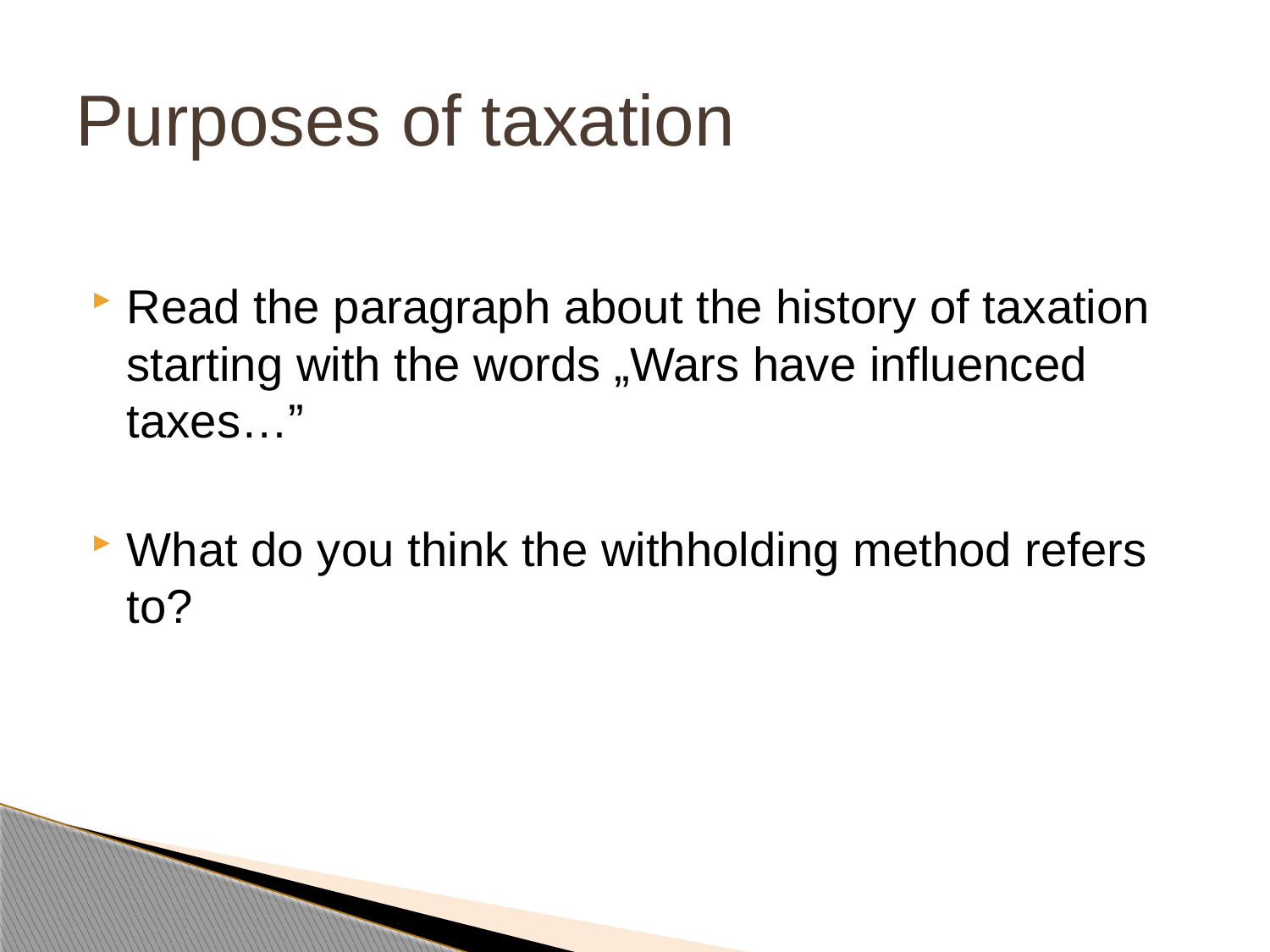

# Purposes of taxation

Read the paragraph about the history of taxation starting with the words „Wars have influenced taxes…”

What do you think the withholding method refers to?